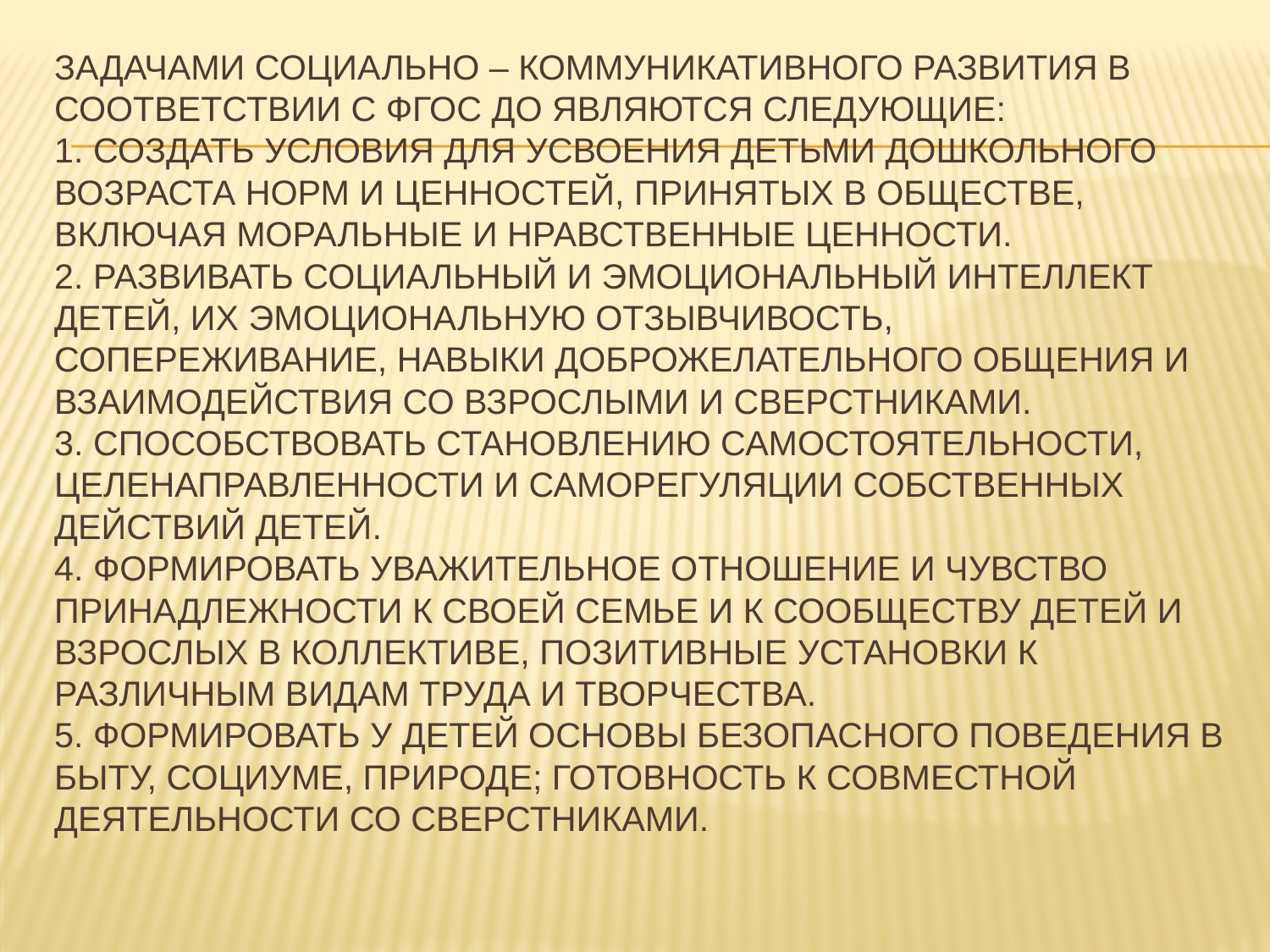

# Задачами социально – коммуникативного развития в соответствии с ФГОС ДО являются следующие: 1. Создать условия для усвоения детьми дошкольного возраста норм и ценностей, принятых в обществе, включая моральные и нравственные ценности. 2. Развивать социальный и эмоциональный интеллект детей, их эмоциональную отзывчивость, сопереживание, навыки доброжелательного общения и взаимодействия со взрослыми и сверстниками. 3. Способствовать становлению самостоятельности, целенаправленности и саморегуляции собственных действий детей. 4. Формировать уважительное отношение и чувство принадлежности к своей семье и к сообществу детей и взрослых в коллективе, позитивные установки к различным видам труда и творчества. 5. Формировать у детей основы безопасного поведения в быту, социуме, природе; готовность к совместной деятельности со сверстниками.